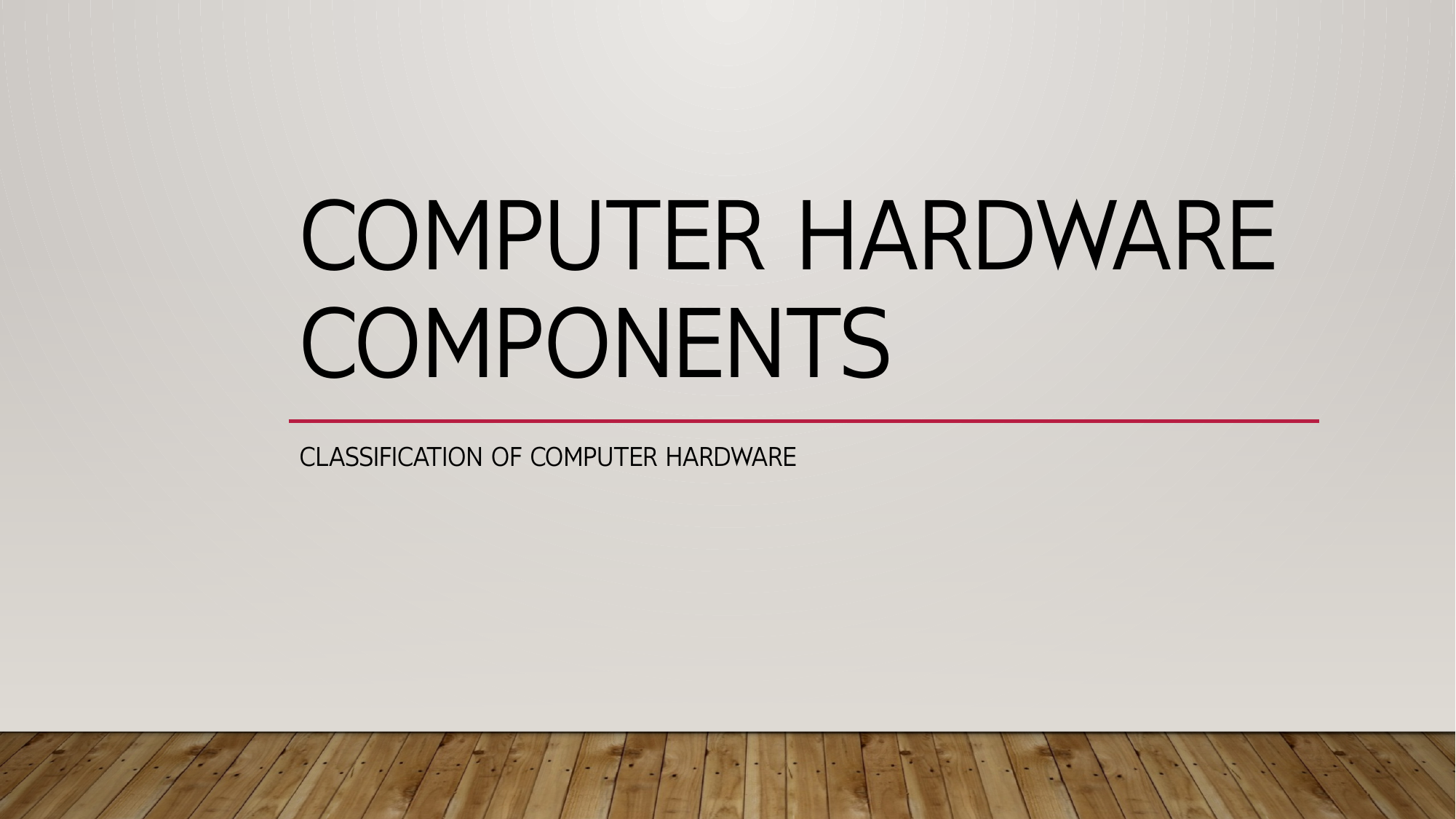

# COMPUTER HARDWARE COMPONENTS
CLASSIFICATION OF COMPUTER HARDWARE